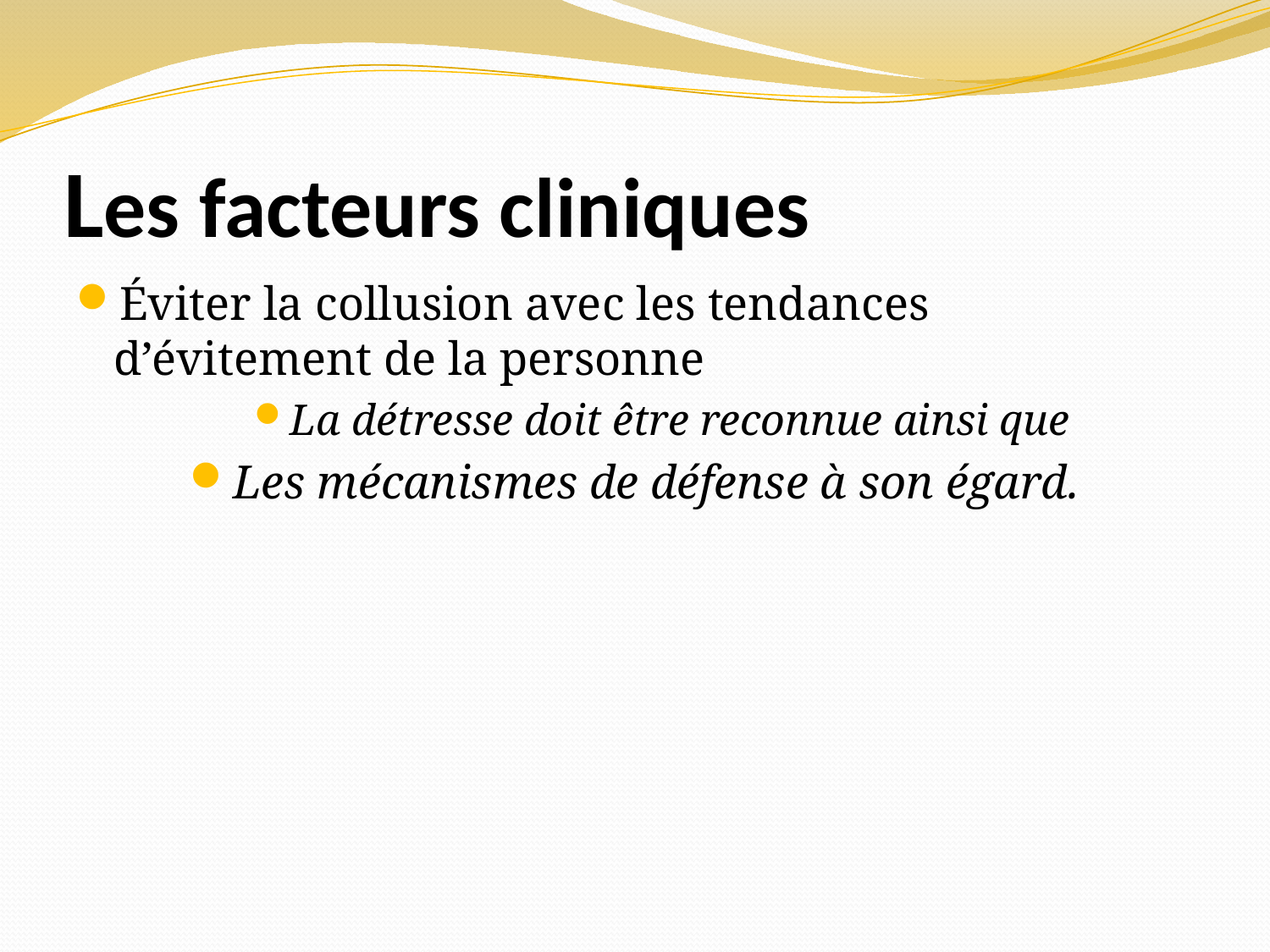

# Les facteurs cliniques
Éviter la collusion avec les tendances d’évitement de la personne
La détresse doit être reconnue ainsi que
Les mécanismes de défense à son égard.